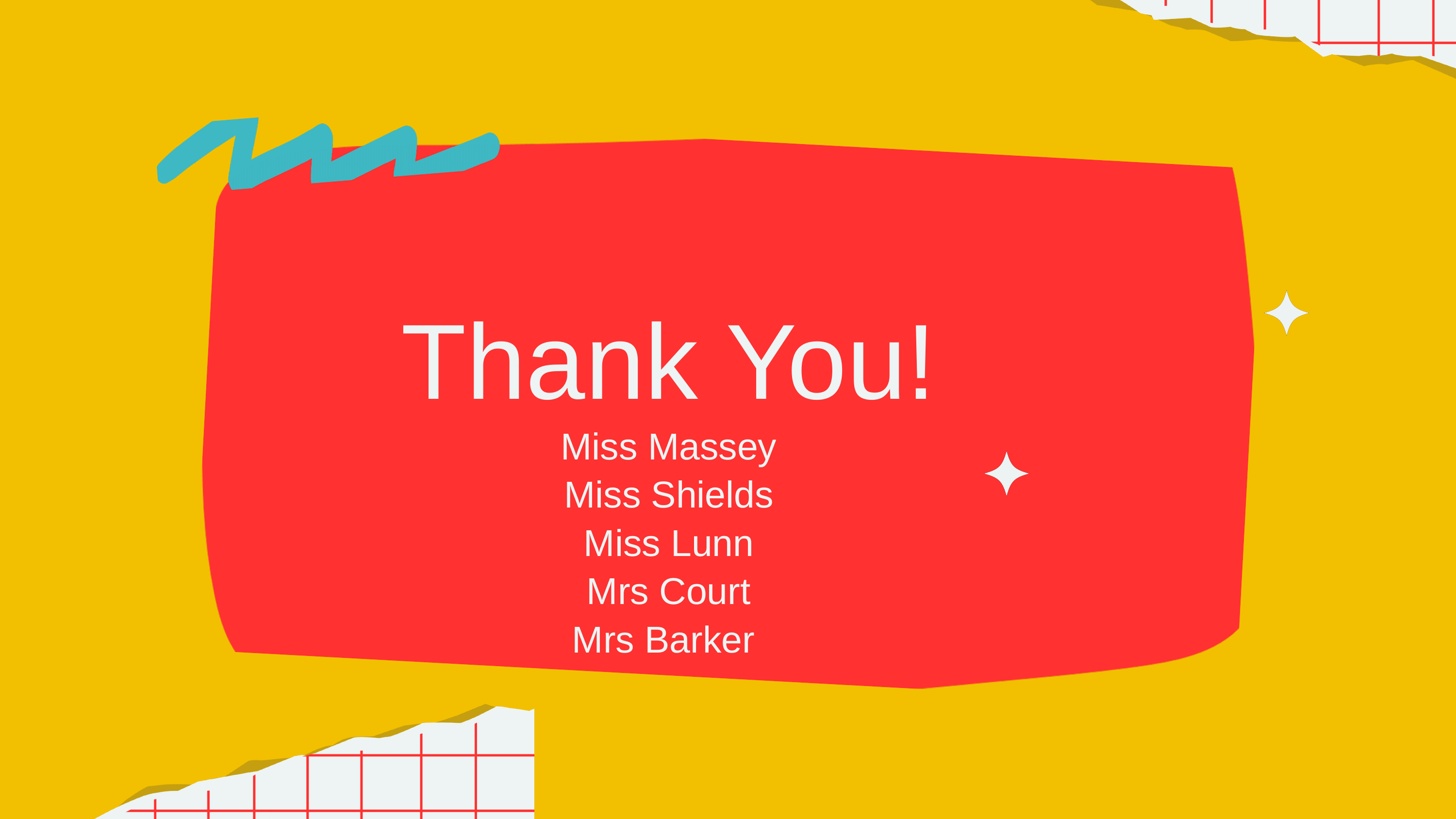

Thank You!

Miss Massey
Miss Shields
Miss Lunn
Mrs Court
Mrs Barker